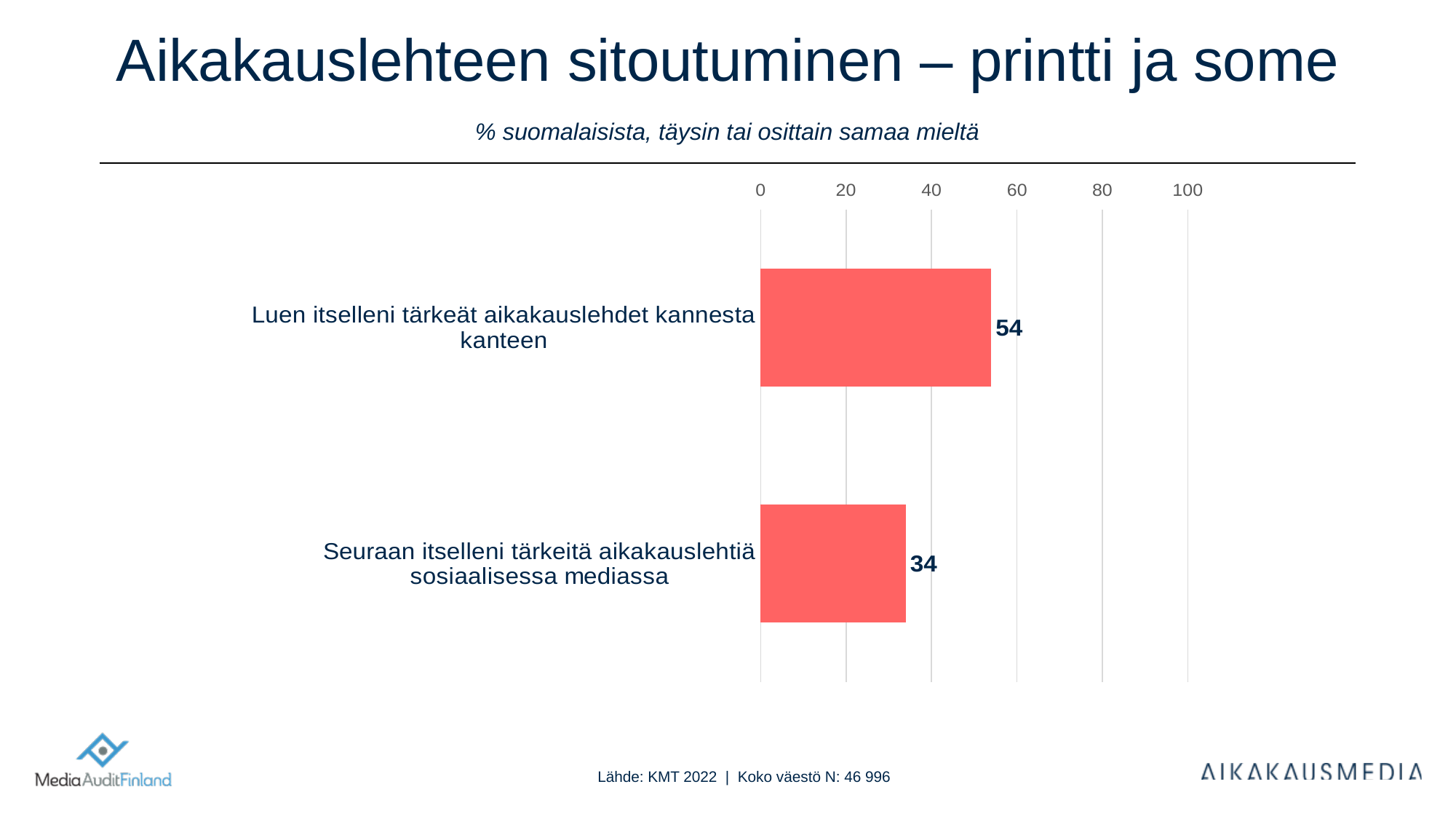

# Aikakauslehteen sitoutuminen – printti ja some % suomalaisista, täysin tai osittain samaa mieltä

### Chart

| Category | Column2 |
|---|---|
| Seuraan itselleni tärkeitä aikakauslehtiä sosiaalisessa mediassa | 34.0 |
| Luen itselleni tärkeät aikakauslehdet kannesta kanteen | 54.0 |
Lähde: KMT 2022  |  Koko väestö N: 46 996